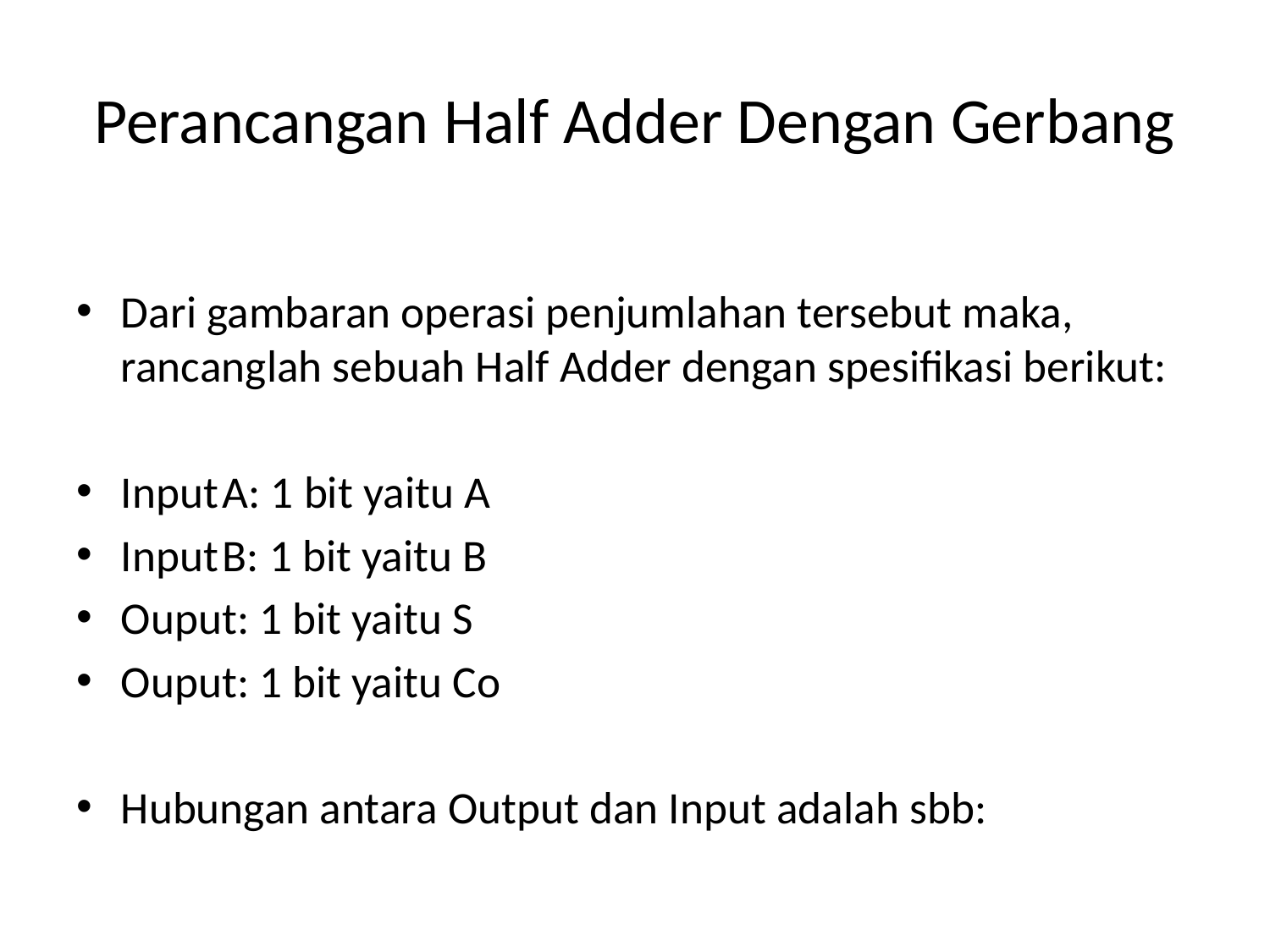

# Perancangan Half Adder Dengan Gerbang
Dari gambaran operasi penjumlahan tersebut maka, rancanglah sebuah Half Adder dengan spesifikasi berikut:

Input	A: 1 bit yaitu A
Input	B: 1 bit yaitu B
Ouput: 1 bit yaitu S
Ouput: 1 bit yaitu Co

Hubungan antara Output dan Input adalah sbb: